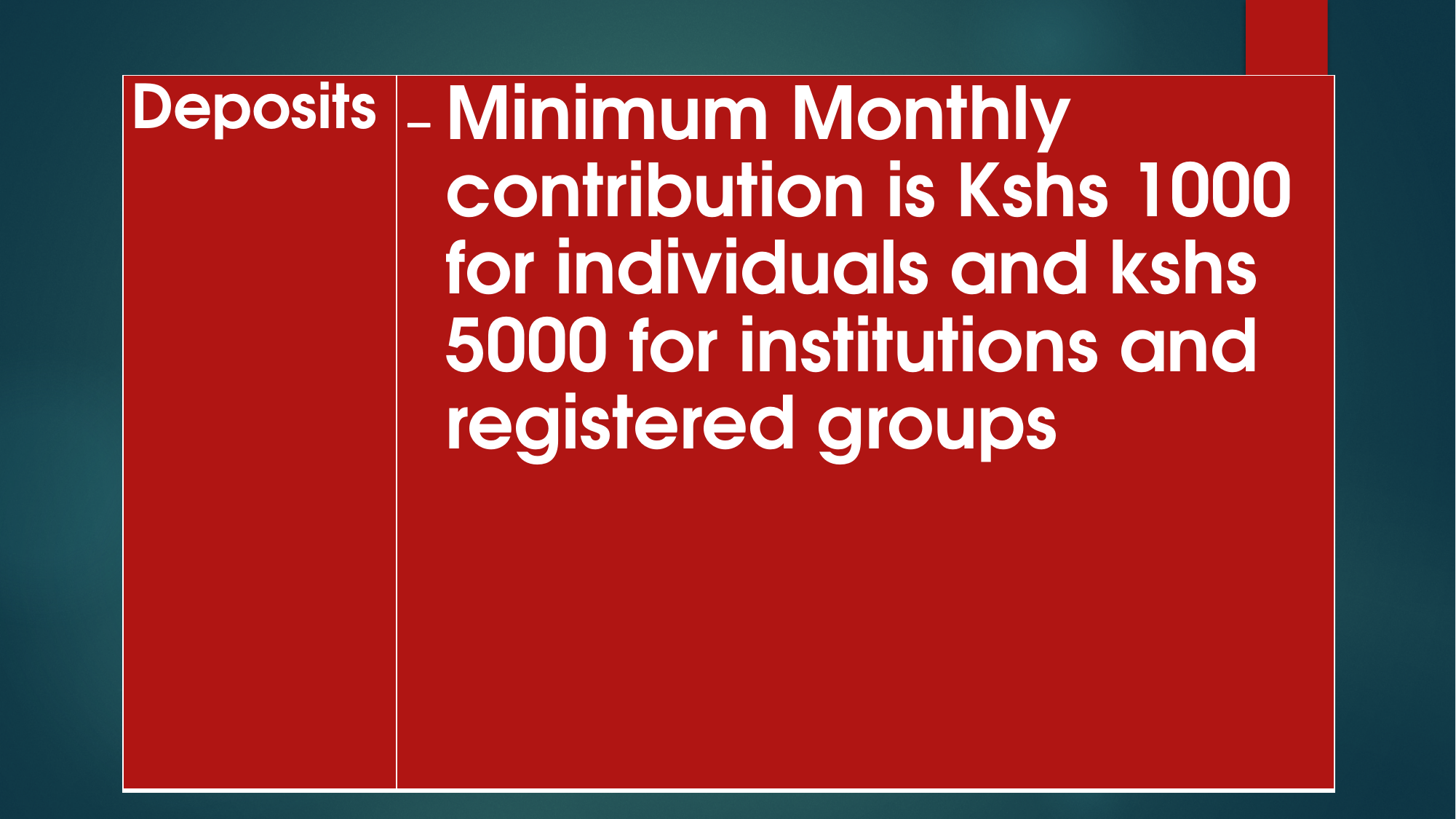

#
| Deposits | Minimum Monthly contribution is Kshs 1000 for individuals and kshs 5000 for institutions and registered groups |
| --- | --- |